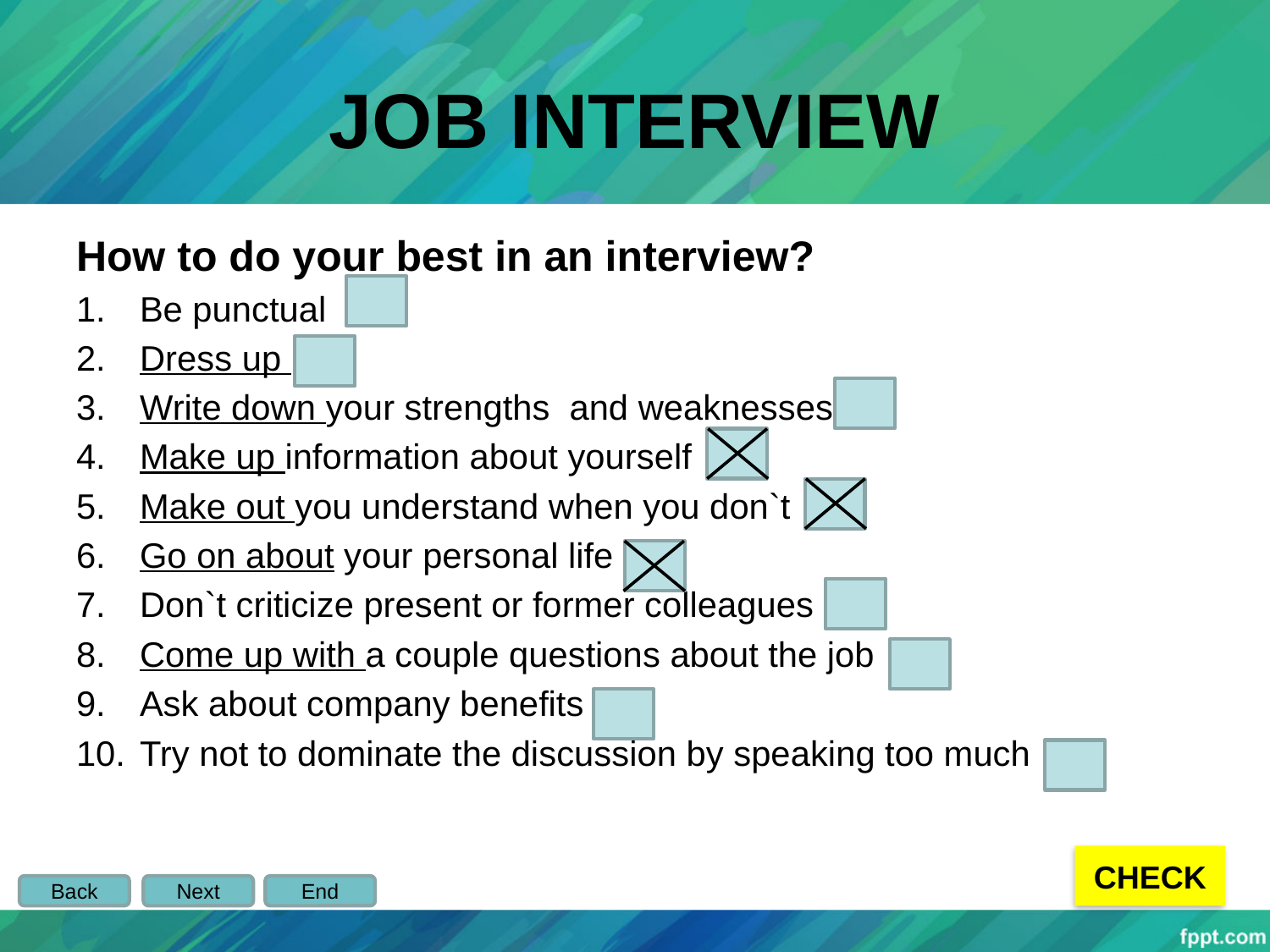

# JOB INTERVIEW
How to do your best in an interview?
Be punctual
Dress up
Write down your strengths  and weaknesses
Make up information about yourself
Make out you understand when you don`t
Go on about your personal life
Don`t criticize present or former colleagues
Come up with a couple questions about the job
Ask about company benefits
Try not to dominate the discussion by speaking too much

CHECK